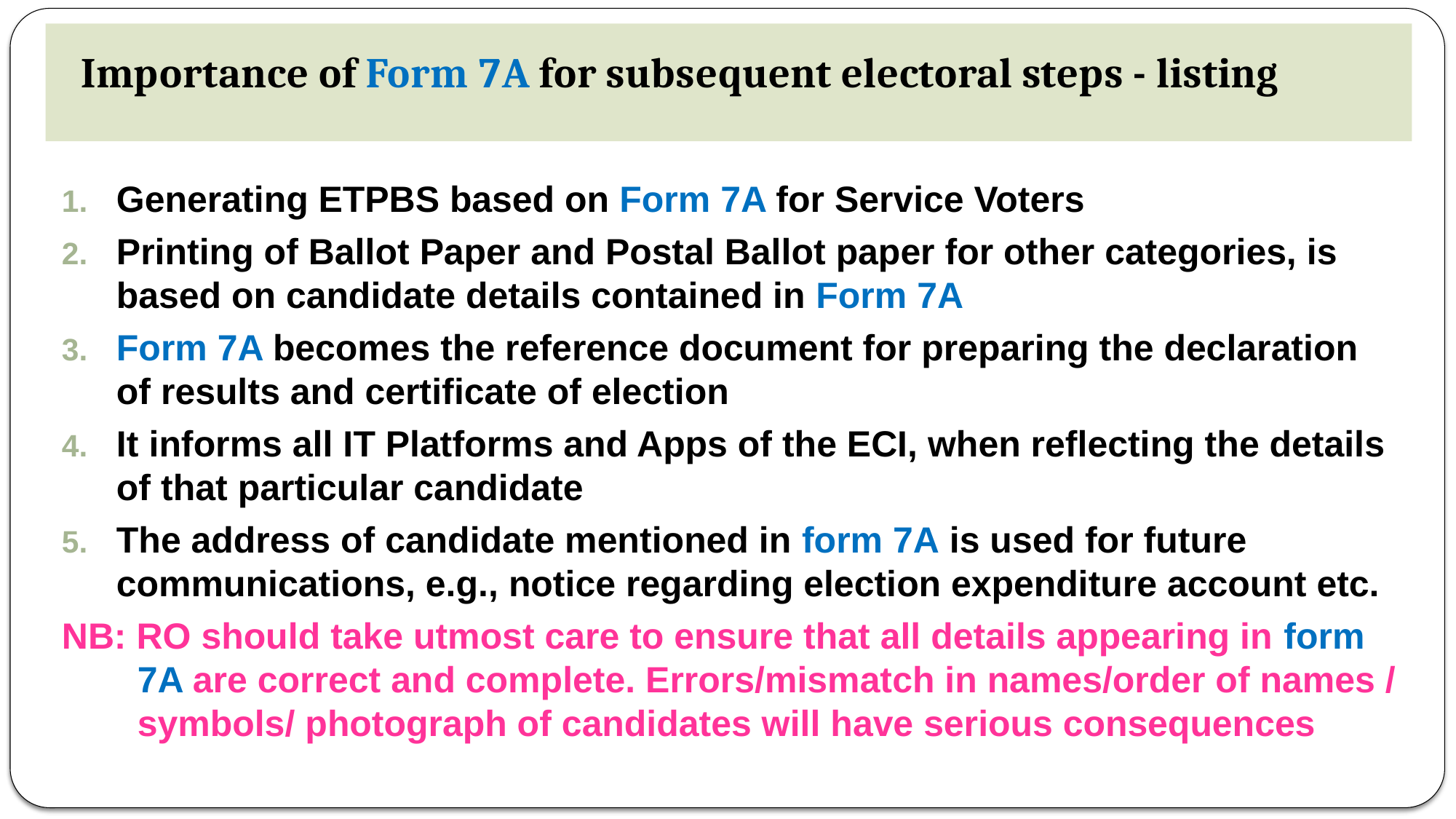

#
Importance of Form 7A for subsequent electoral steps - listing
Generating ETPBS based on Form 7A for Service Voters
Printing of Ballot Paper and Postal Ballot paper for other categories, is based on candidate details contained in Form 7A
Form 7A becomes the reference document for preparing the declaration of results and certificate of election
It informs all IT Platforms and Apps of the ECI, when reflecting the details of that particular candidate
The address of candidate mentioned in form 7A is used for future communications, e.g., notice regarding election expenditure account etc.
NB: RO should take utmost care to ensure that all details appearing in form 7A are correct and complete. Errors/mismatch in names/order of names / symbols/ photograph of candidates will have serious consequences